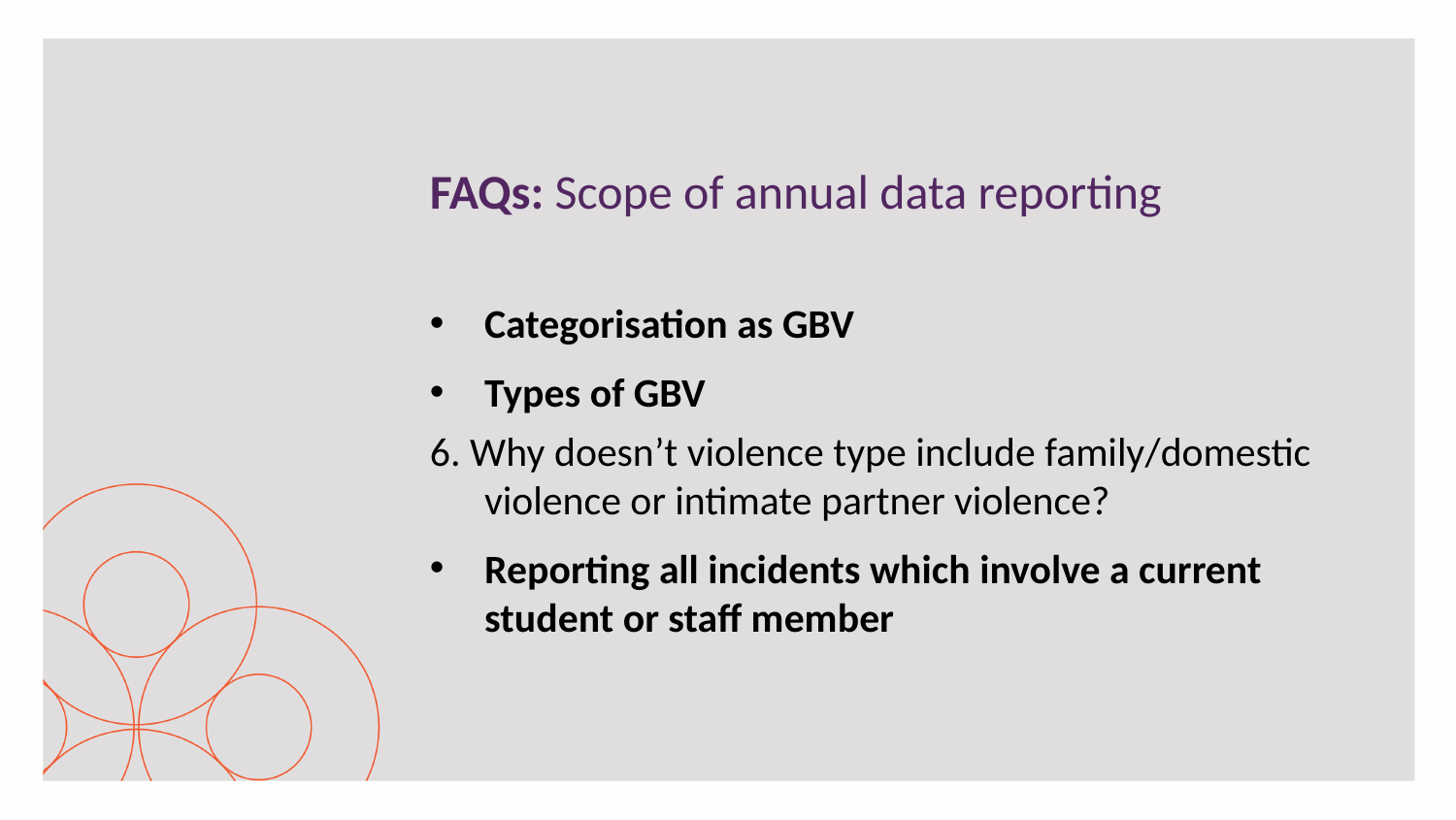

# FAQs: Scope of annual data reporting
Categorisation as GBV
Types of GBV
6. Why doesn’t violence type include family/domestic violence or intimate partner violence?
Reporting all incidents which involve a current student or staff member